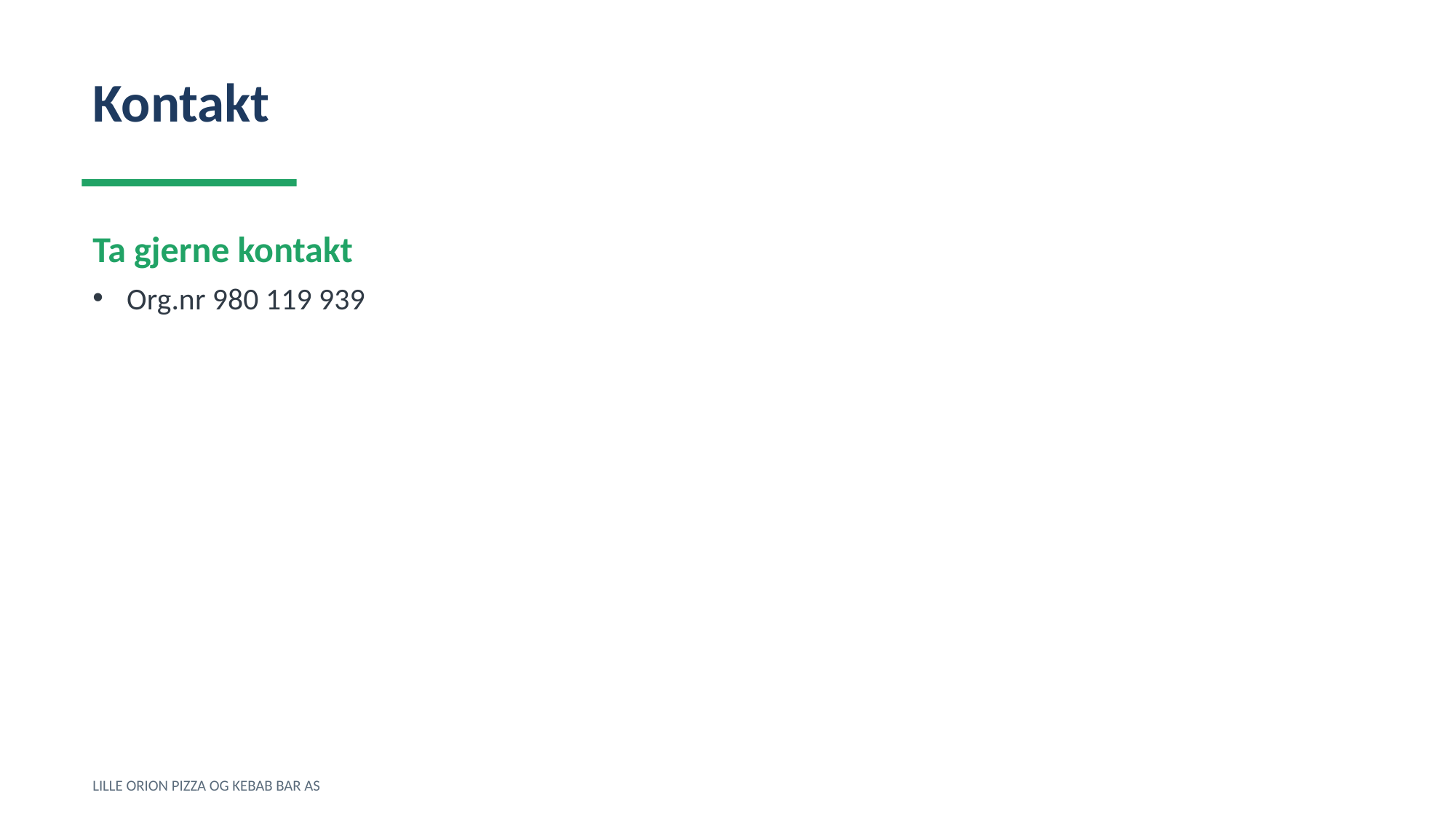

Kontakt

Ta gjerne kontakt
Org.nr 980 119 939
LILLE ORION PIZZA OG KEBAB BAR AS